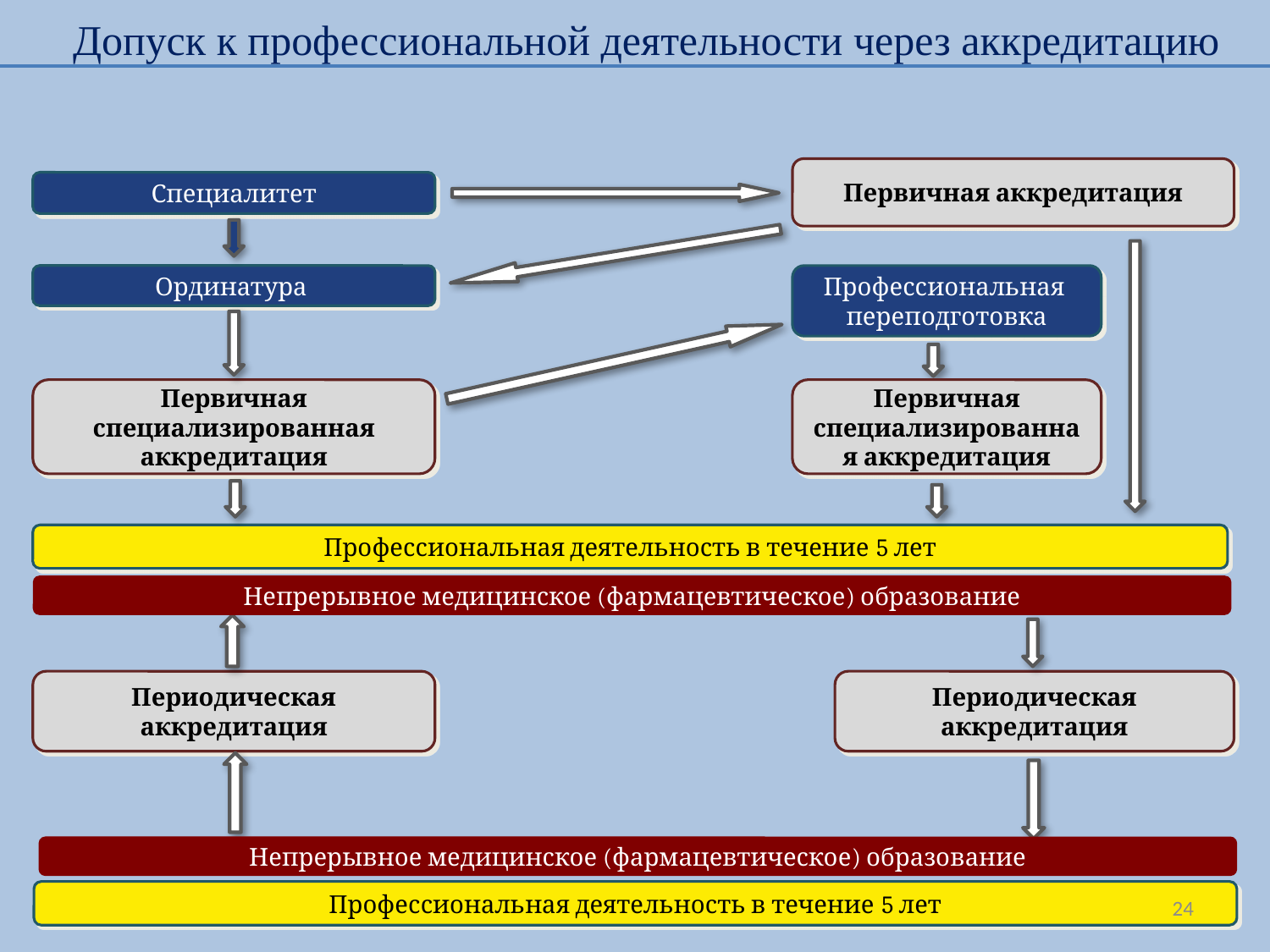

# Допуск к профессиональной деятельности через аккредитацию
Первичная аккредитация
Специалитет

Ординатура
Профессиональная
переподготовка

Первичная специализированная аккредитация
Первичная специализированная аккредитация

Профессиональная деятельность в течение 5 лет
Непрерывное медицинское (фармацевтическое) образование

Периодическая аккредитация
Периодическая аккредитация

Непрерывное медицинское (фармацевтическое) образование
Профессиональная деятельность в течение 5 лет
24